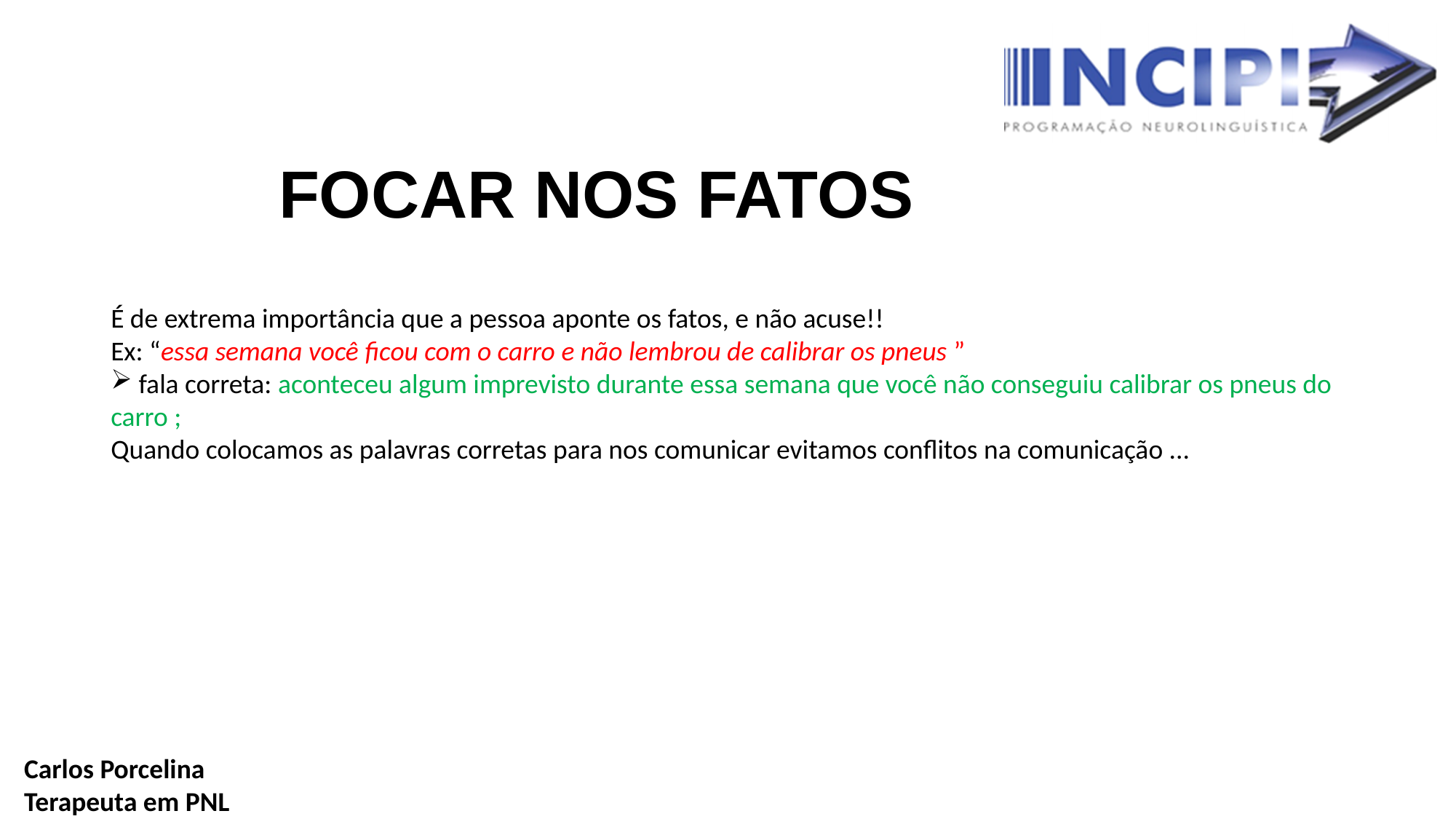

# FOCAR NOS FATOS
É de extrema importância que a pessoa aponte os fatos, e não acuse!!
Ex: “essa semana você ficou com o carro e não lembrou de calibrar os pneus ”
 fala correta: aconteceu algum imprevisto durante essa semana que você não conseguiu calibrar os pneus do carro ;
Quando colocamos as palavras corretas para nos comunicar evitamos conflitos na comunicação ...